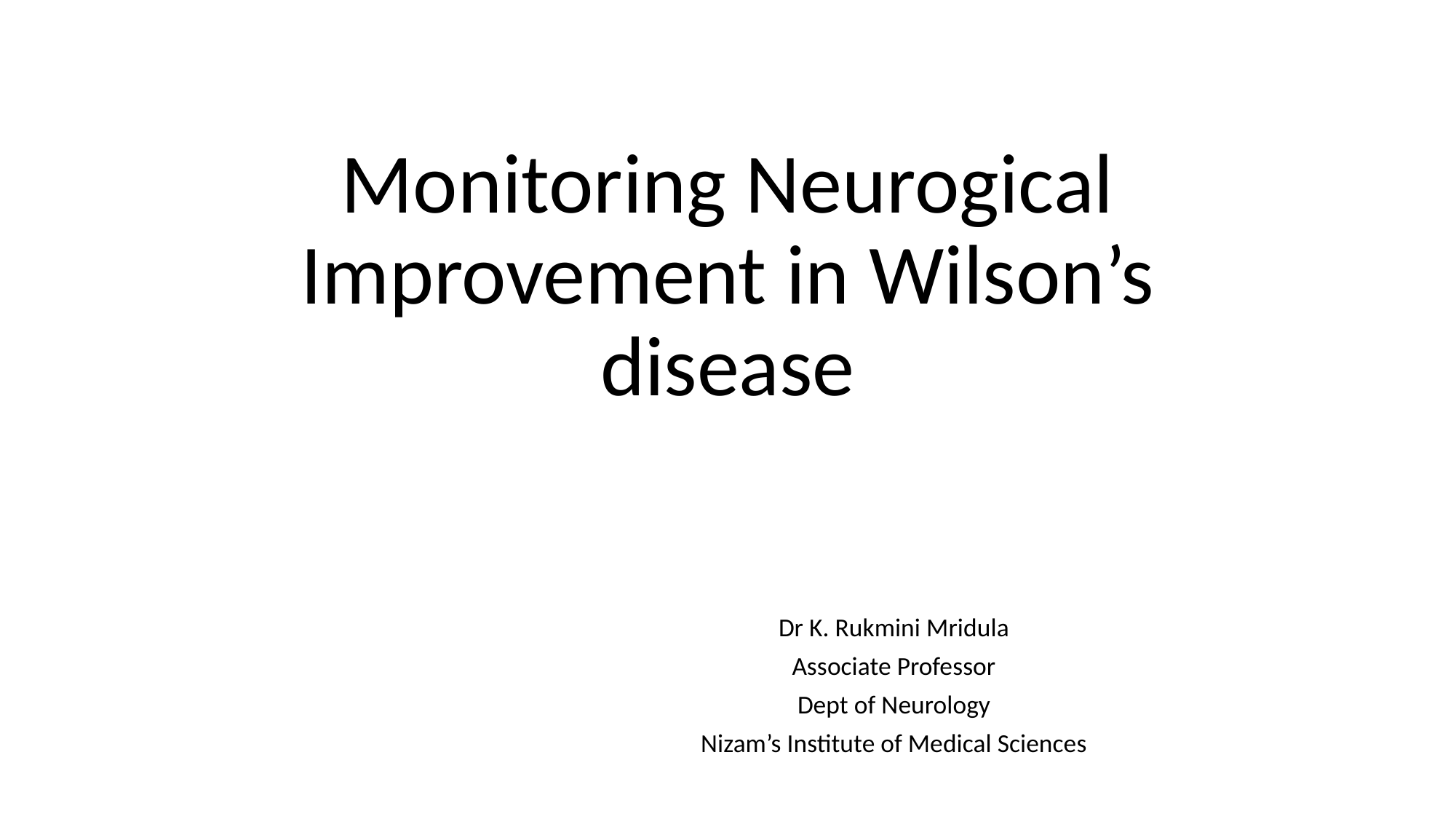

# Monitoring Neurogical Improvement in Wilson’s disease

Dr K. Rukmini Mridula
Associate Professor
Dept of Neurology
Nizam’s Institute of Medical Sciences